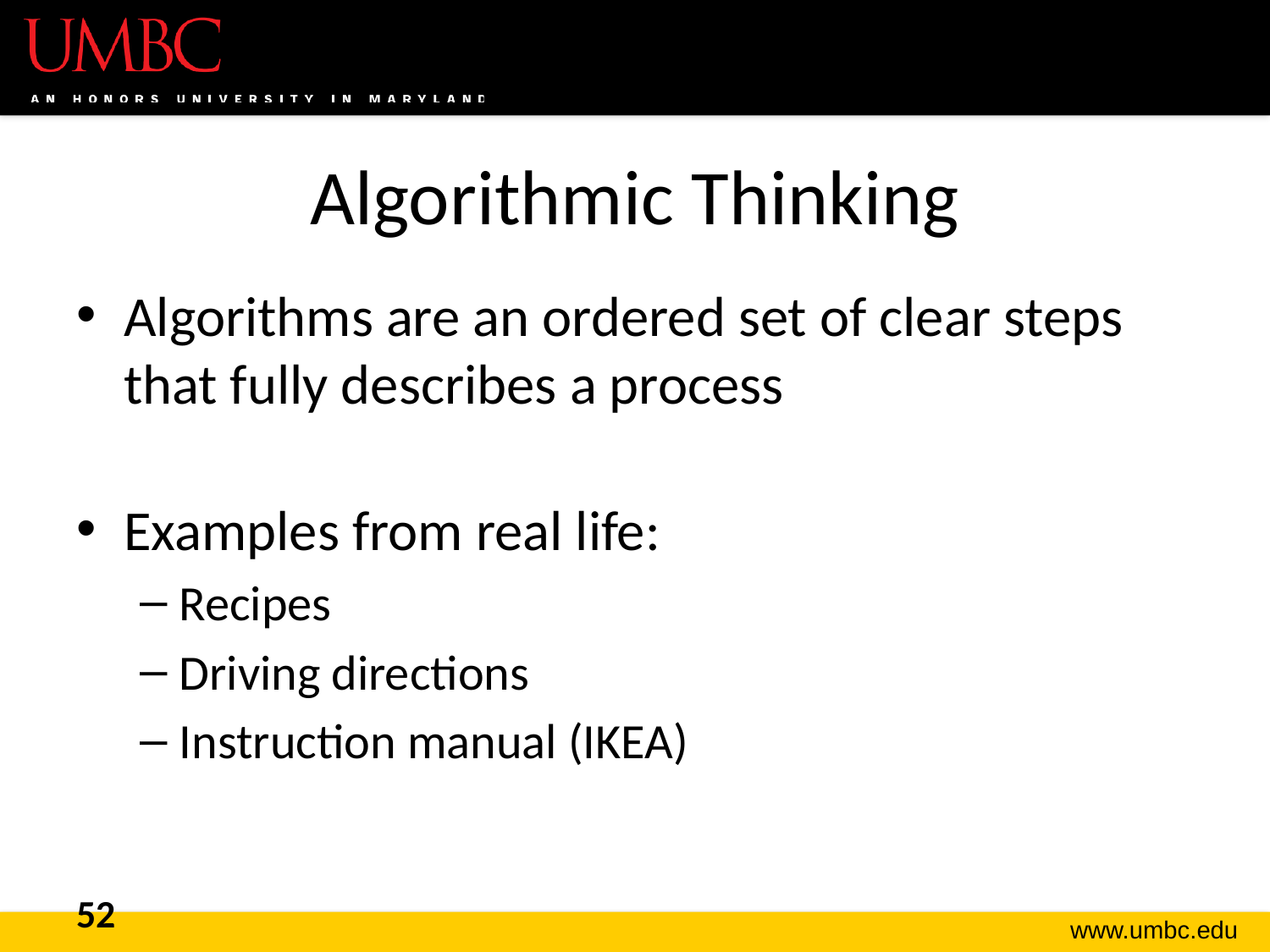

# Algorithmic Thinking
Algorithms are an ordered set of clear steps that fully describes a process

Examples from real life:
Recipes
Driving directions
Instruction manual (IKEA)

52